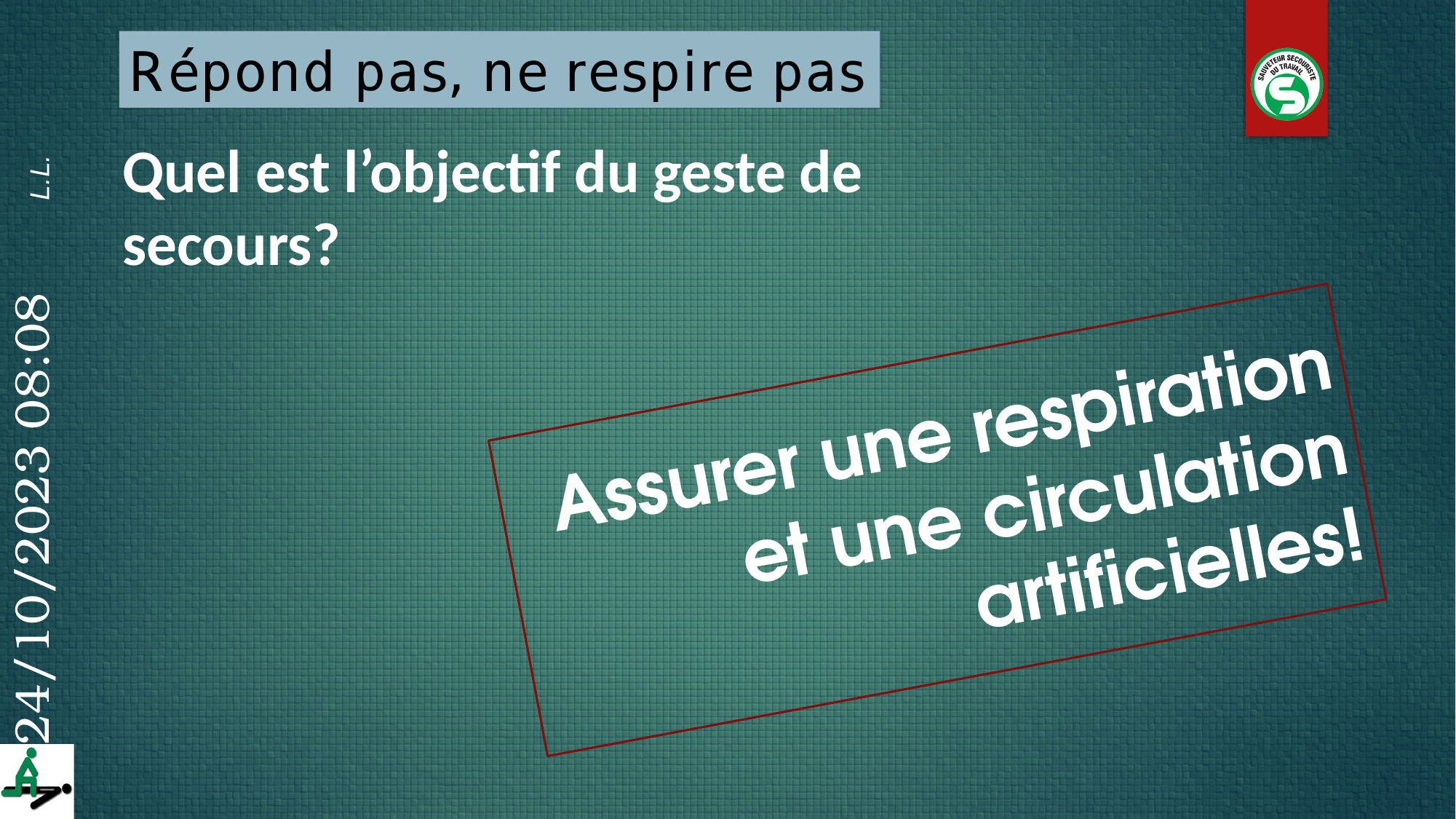

Répond pas, ne respire pas
Quel est l’objectif du geste de secours?
Assurer une respiration et une circulation artificielles!